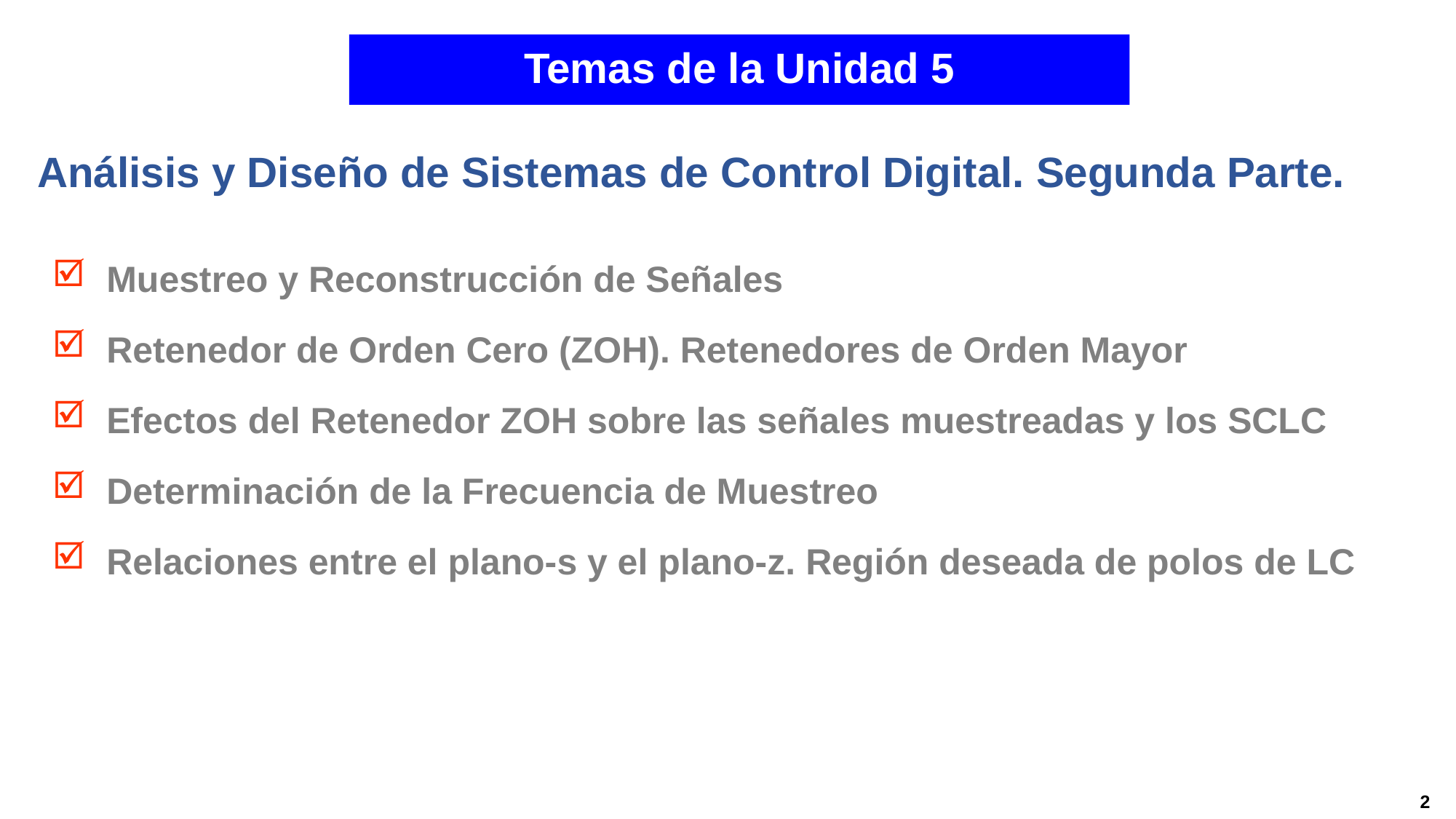

# Temas de la Unidad 5
Análisis y Diseño de Sistemas de Control Digital. Segunda Parte.
Muestreo y Reconstrucción de Señales
Retenedor de Orden Cero (ZOH). Retenedores de Orden Mayor
Efectos del Retenedor ZOH sobre las señales muestreadas y los SCLC
Determinación de la Frecuencia de Muestreo
Relaciones entre el plano-s y el plano-z. Región deseada de polos de LC
2